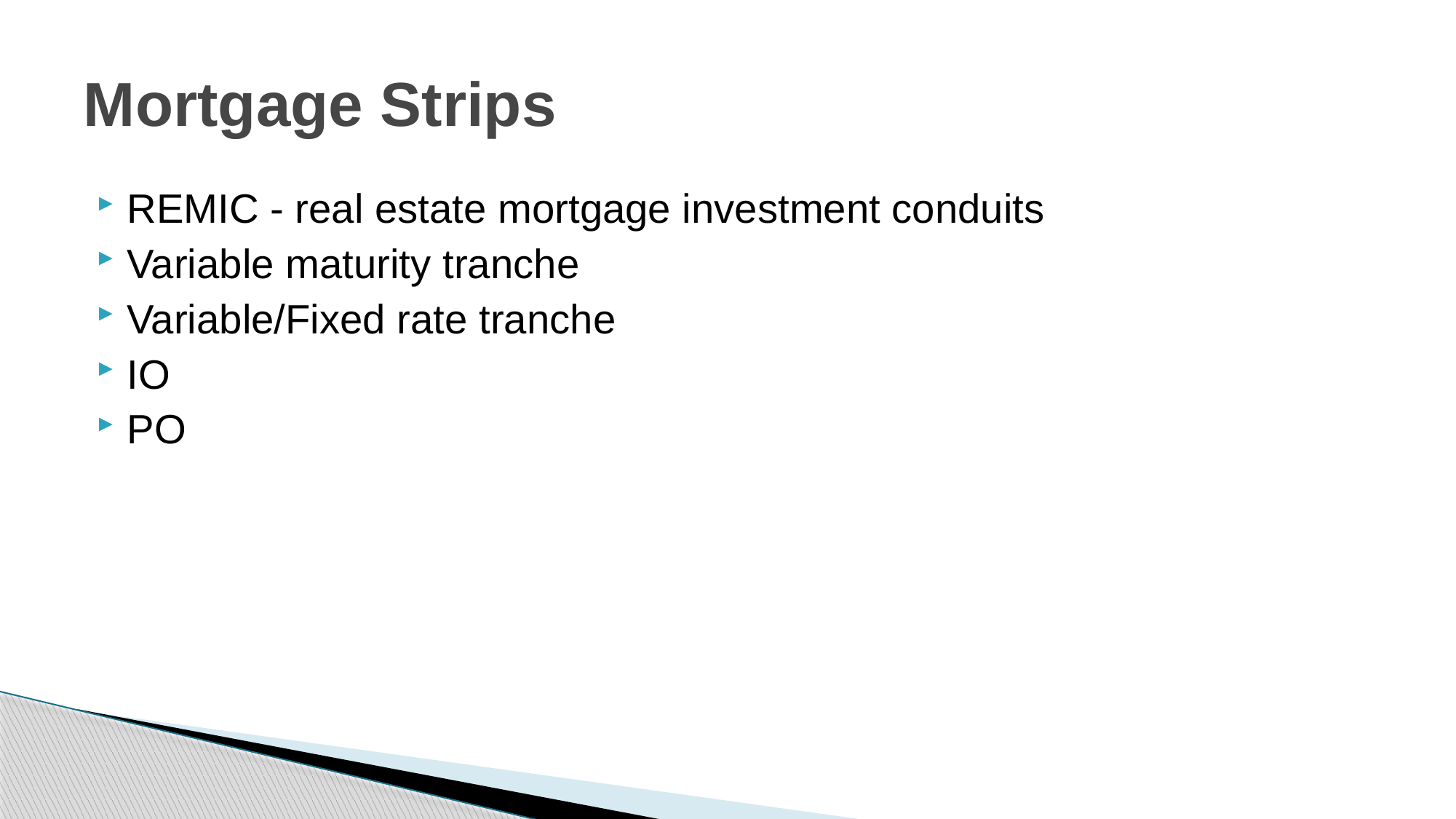

# Mortgage Strips
REMIC - real estate mortgage investment conduits
Variable maturity tranche
Variable/Fixed rate tranche
IO
PO